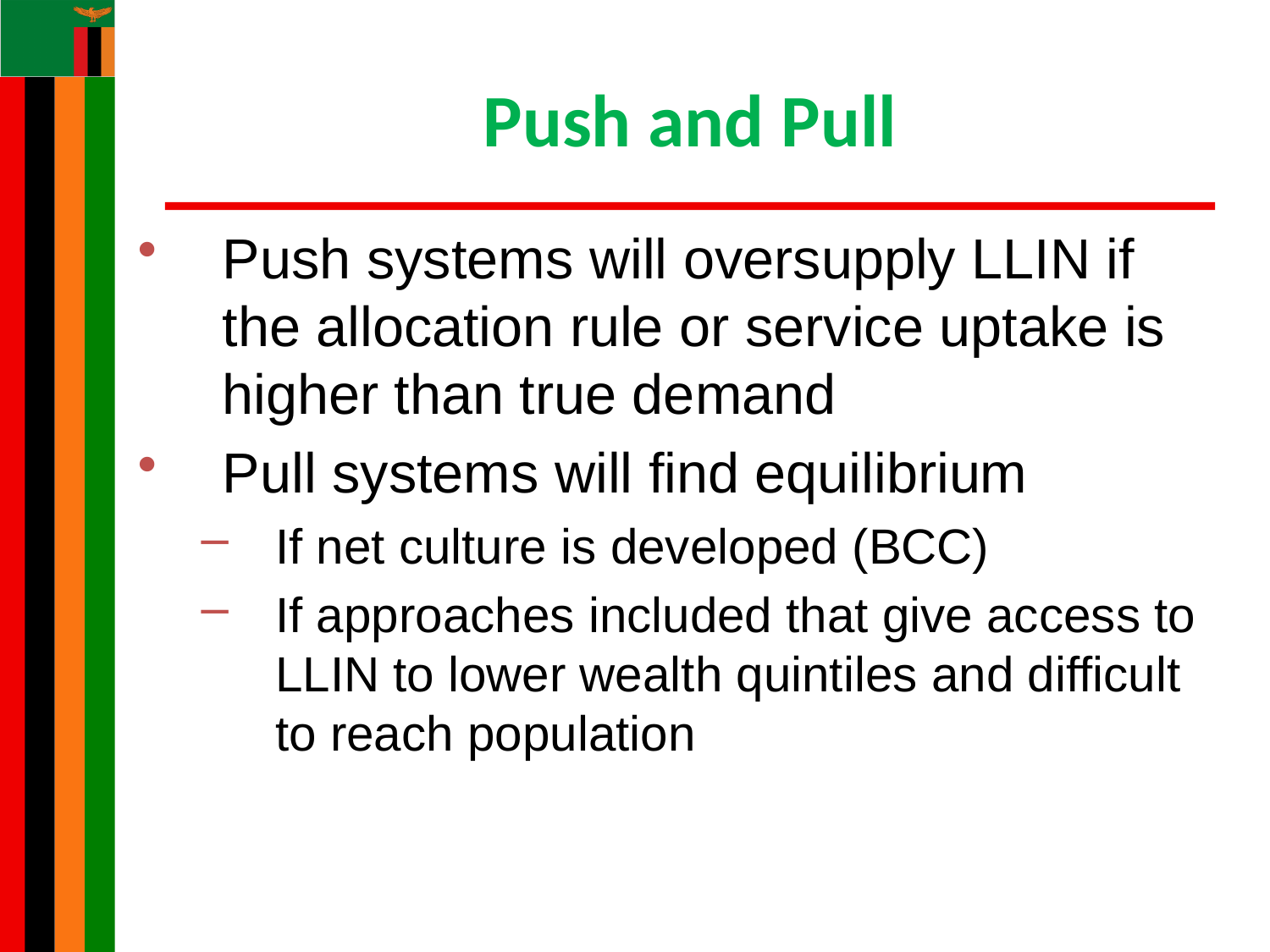

# Push and Pull
Push systems will oversupply LLIN if the allocation rule or service uptake is higher than true demand
Pull systems will find equilibrium
If net culture is developed (BCC)
If approaches included that give access to LLIN to lower wealth quintiles and difficult to reach population